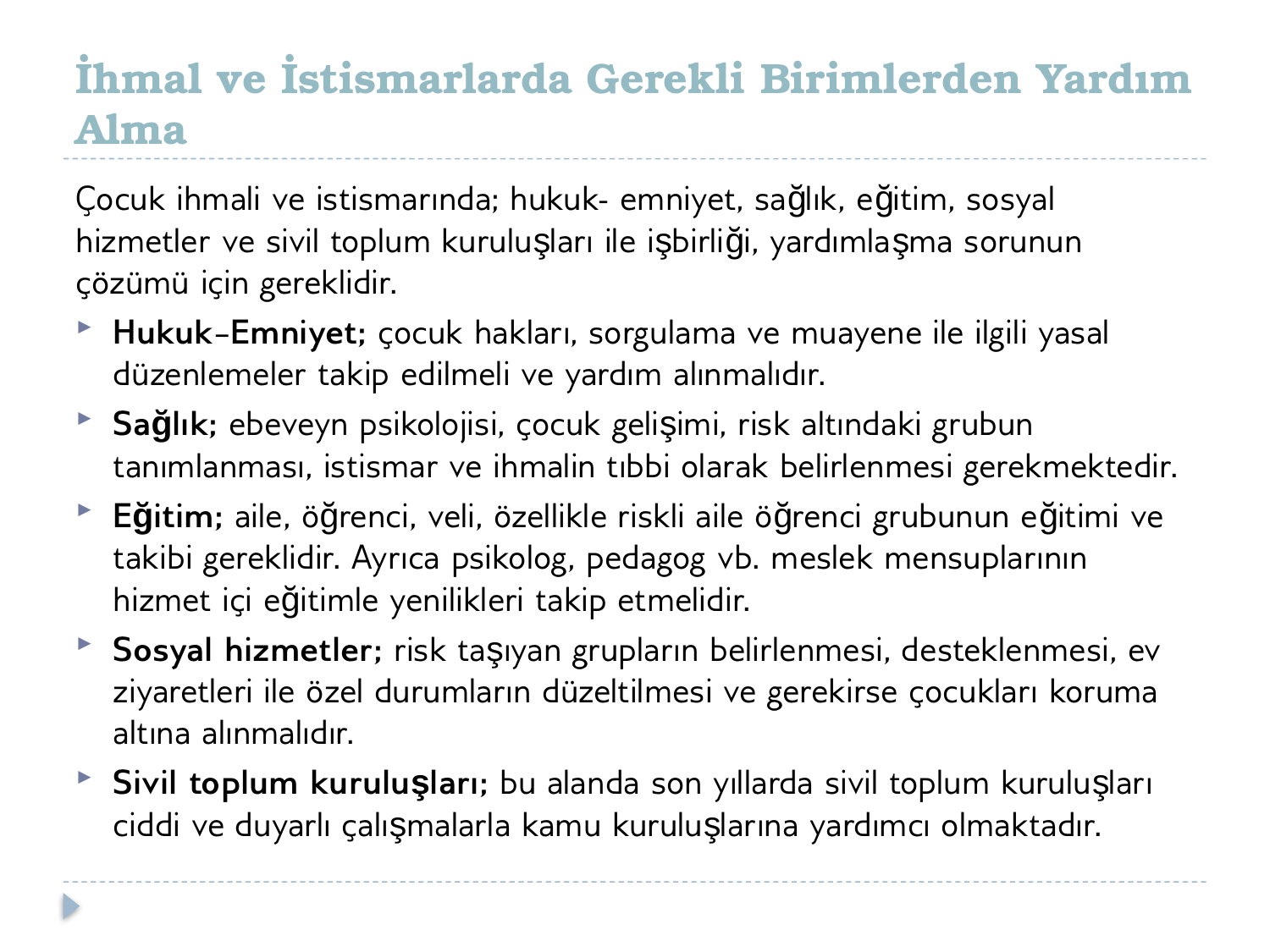

# İhmal ve İstismarlarda Gerekli Birimlerden Yardım Alma
Çocuk ihmali ve istismarında; hukuk- emniyet, sağlık, eğitim, sosyal hizmetler ve sivil toplum kuruluşları ile işbirliği, yardımlaşma sorunun çözümü için gereklidir.
Hukuk–Emniyet; çocuk hakları, sorgulama ve muayene ile ilgili yasal düzenlemeler takip edilmeli ve yardım alınmalıdır.
Sağlık; ebeveyn psikolojisi, çocuk gelişimi, risk altındaki grubun tanımlanması, istismar ve ihmalin tıbbi olarak belirlenmesi gerekmektedir.
Eğitim; aile, öğrenci, veli, özellikle riskli aile öğrenci grubunun eğitimi ve takibi gereklidir. Ayrıca psikolog, pedagog vb. meslek mensuplarının hizmet içi eğitimle yenilikleri takip etmelidir.
Sosyal hizmetler; risk taşıyan grupların belirlenmesi, desteklenmesi, ev ziyaretleri ile özel durumların düzeltilmesi ve gerekirse çocukları koruma altına alınmalıdır.
Sivil toplum kuruluşları; bu alanda son yıllarda sivil toplum kuruluşları ciddi ve duyarlı çalışmalarla kamu kuruluşlarına yardımcı olmaktadır.